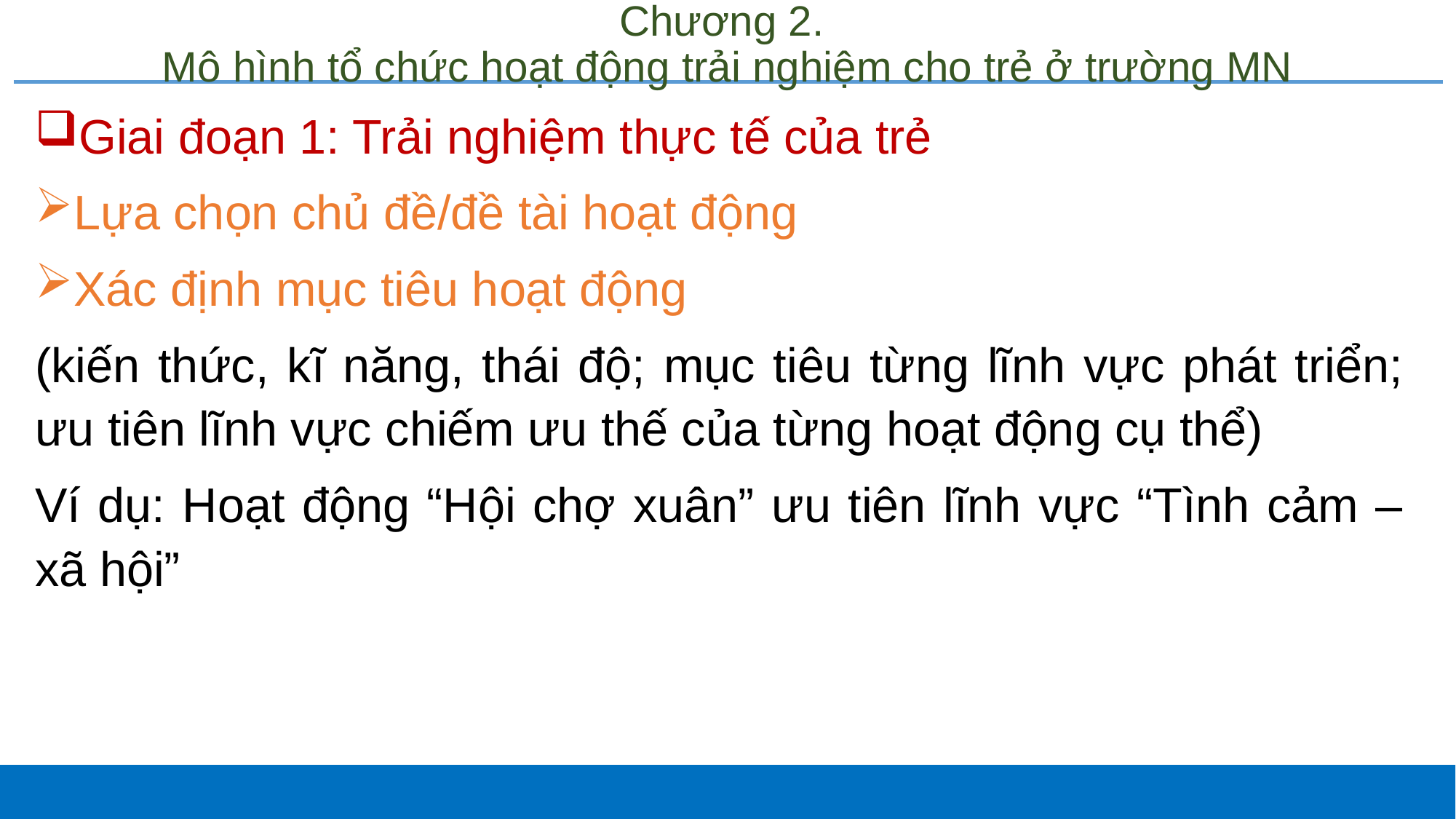

# Chương 2. Mô hình tổ chức hoạt động trải nghiệm cho trẻ ở trường MN
Giai đoạn 1: Trải nghiệm thực tế của trẻ
Lựa chọn chủ đề/đề tài hoạt động
Xác định mục tiêu hoạt động
(kiến thức, kĩ năng, thái độ; mục tiêu từng lĩnh vực phát triển; ưu tiên lĩnh vực chiếm ưu thế của từng hoạt động cụ thể)
Ví dụ: Hoạt động “Hội chợ xuân” ưu tiên lĩnh vực “Tình cảm – xã hội”